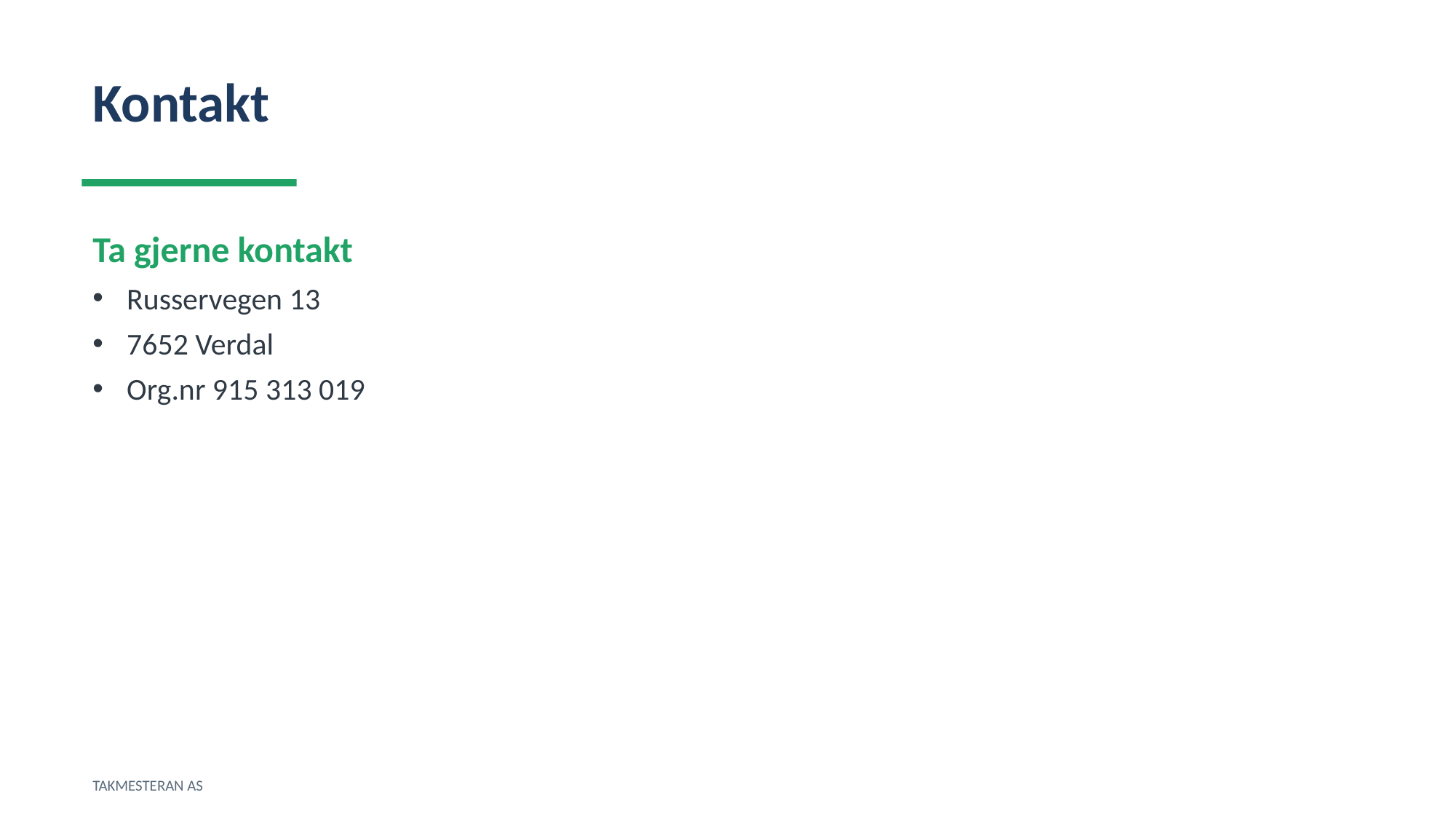

Kontakt

Ta gjerne kontakt
Russervegen 13
7652 Verdal
Org.nr 915 313 019
TAKMESTERAN AS